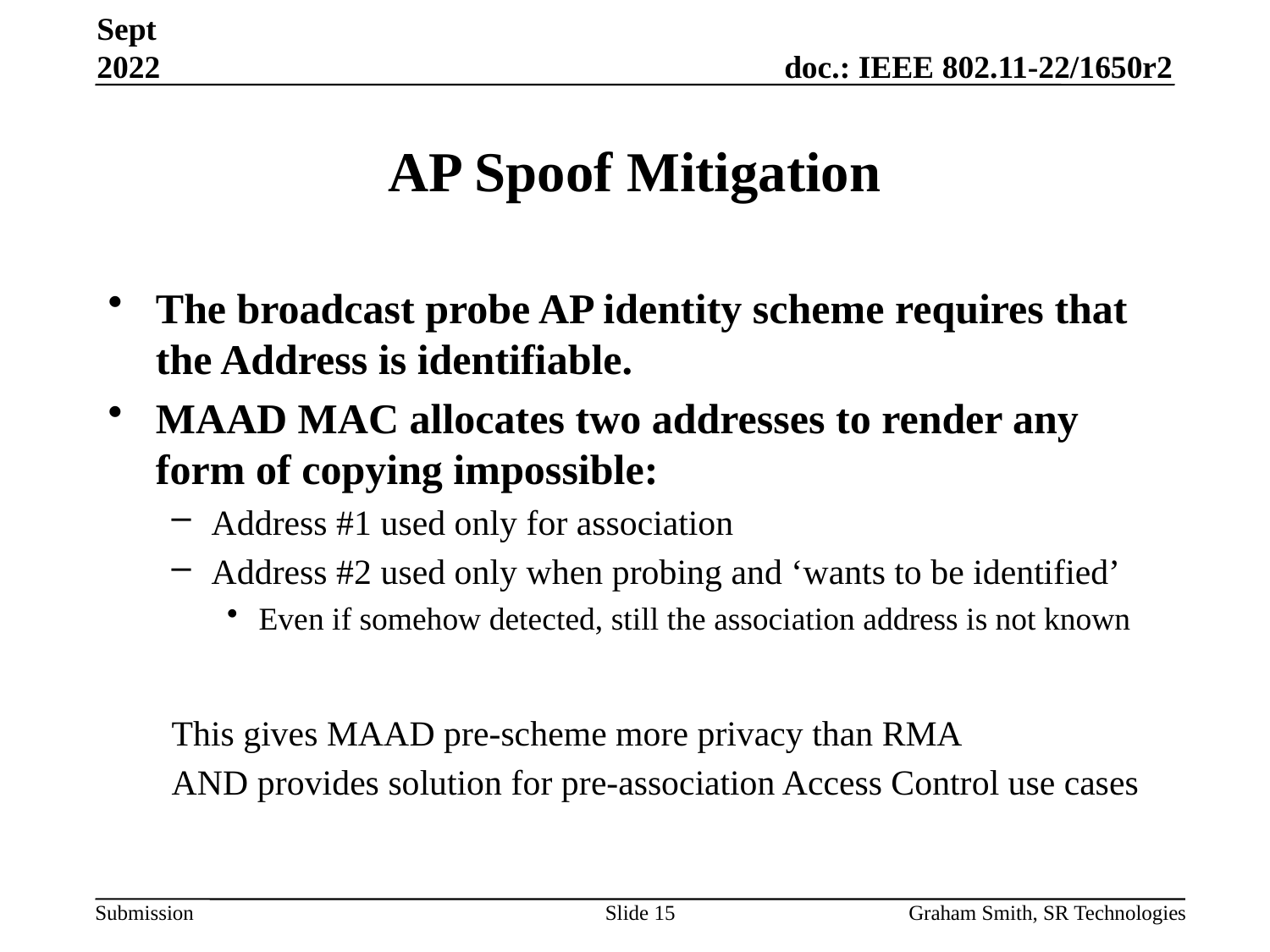

Sept 2022
# AP Spoof Mitigation
The broadcast probe AP identity scheme requires that the Address is identifiable.
MAAD MAC allocates two addresses to render any form of copying impossible:
Address #1 used only for association
Address #2 used only when probing and ‘wants to be identified’
Even if somehow detected, still the association address is not known

This gives MAAD pre-scheme more privacy than RMA
AND provides solution for pre-association Access Control use cases

Slide 15
Graham Smith, SR Technologies